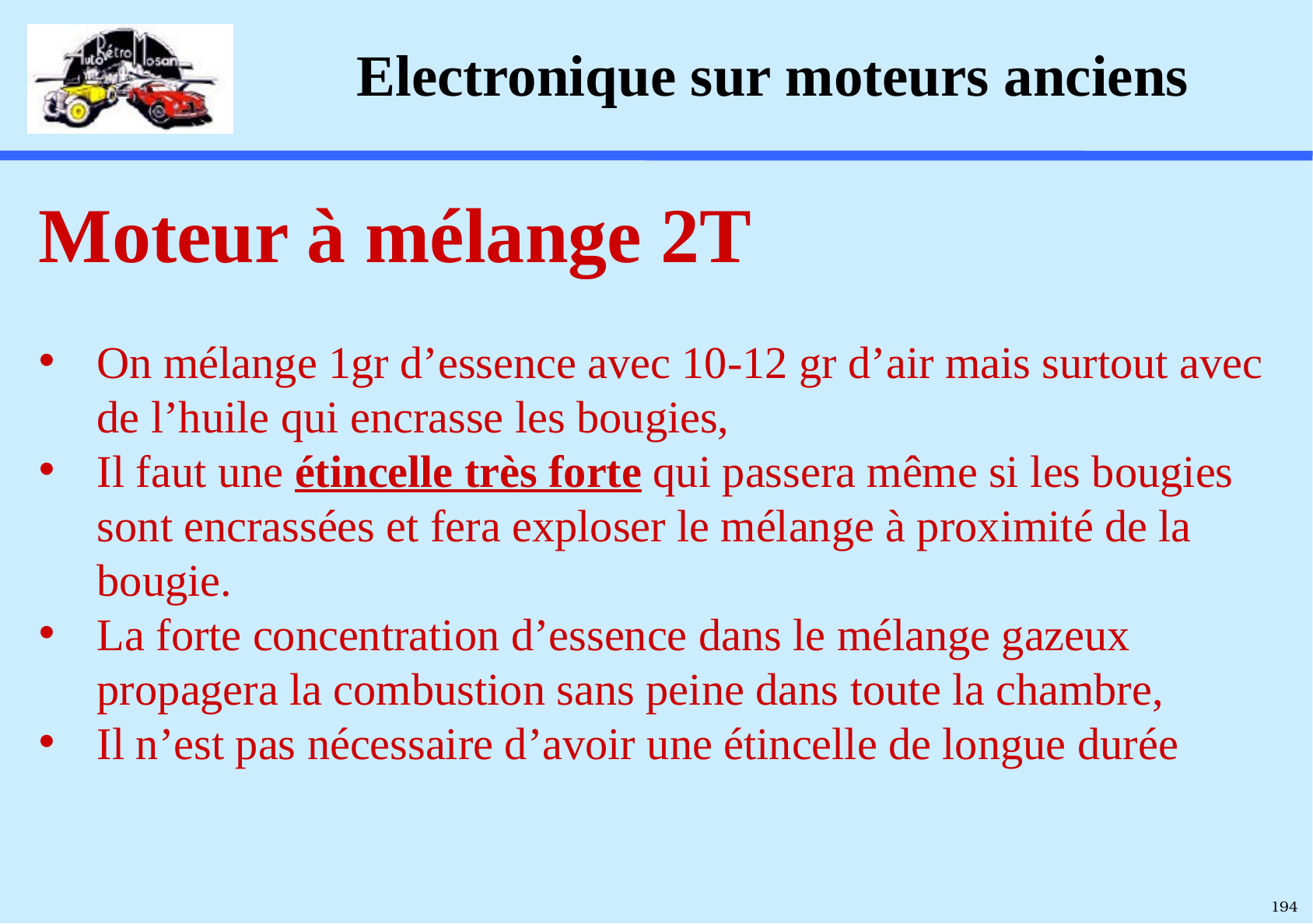

# Electronique sur moteurs anciens
Moteur à mélange 2T

On mélange 1gr d’essence avec 10-12 gr d’air mais surtout avec de l’huile qui encrasse les bougies,
Il faut une étincelle très forte qui passera même si les bougies sont encrassées et fera exploser le mélange à proximité de la bougie.
La forte concentration d’essence dans le mélange gazeux propagera la combustion sans peine dans toute la chambre,
Il n’est pas nécessaire d’avoir une étincelle de longue durée
194